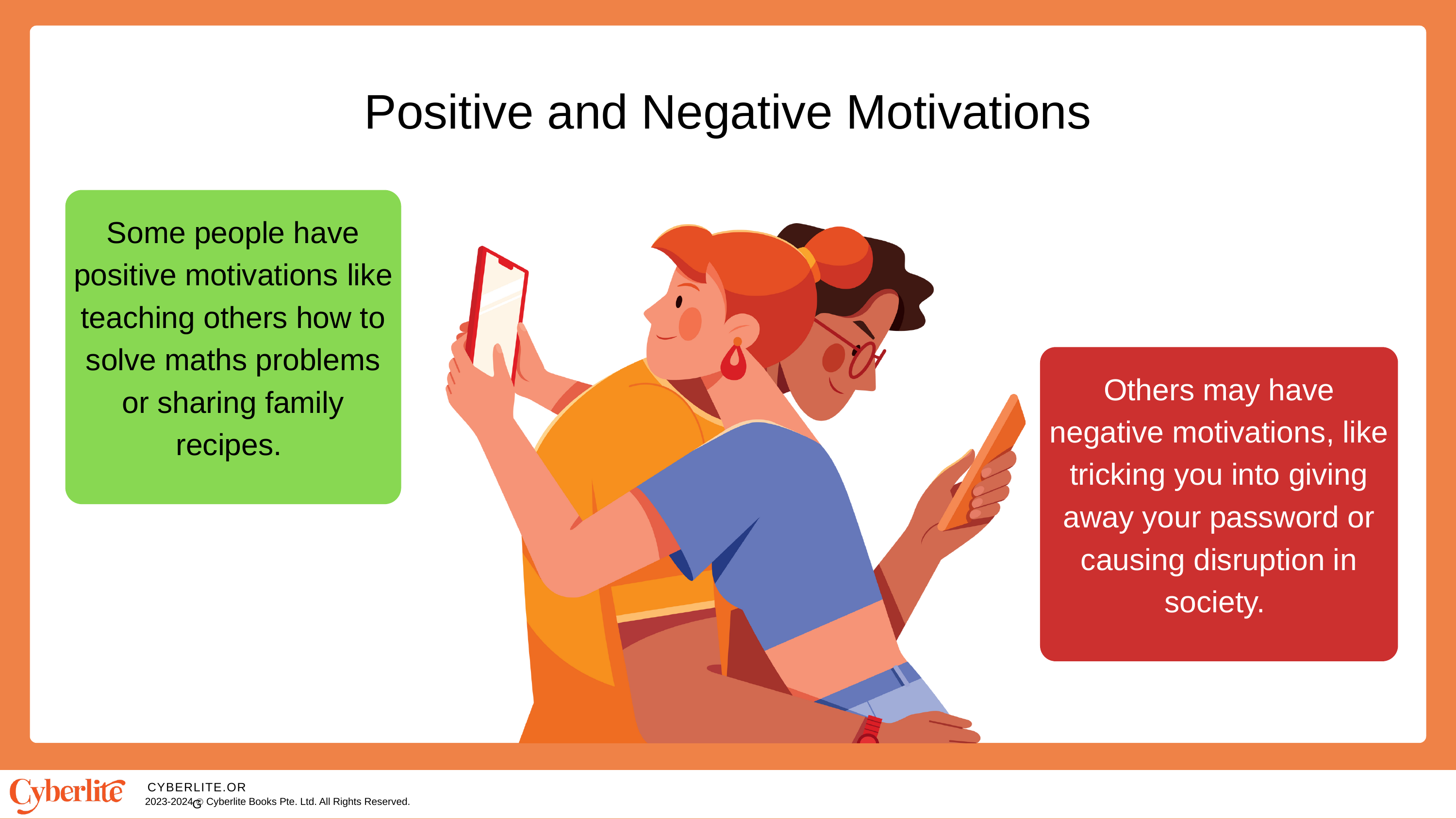

Positive and Negative Motivations

Some people have positive motivations like teaching others how to solve maths problems or sharing family recipes.

Others may have negative motivations, like tricking you into giving away your password or causing disruption in society.

CYBERLITE.ORG
2023-2024 Ⓒ Cyberlite Books Pte. Ltd. All Rights Reserved.